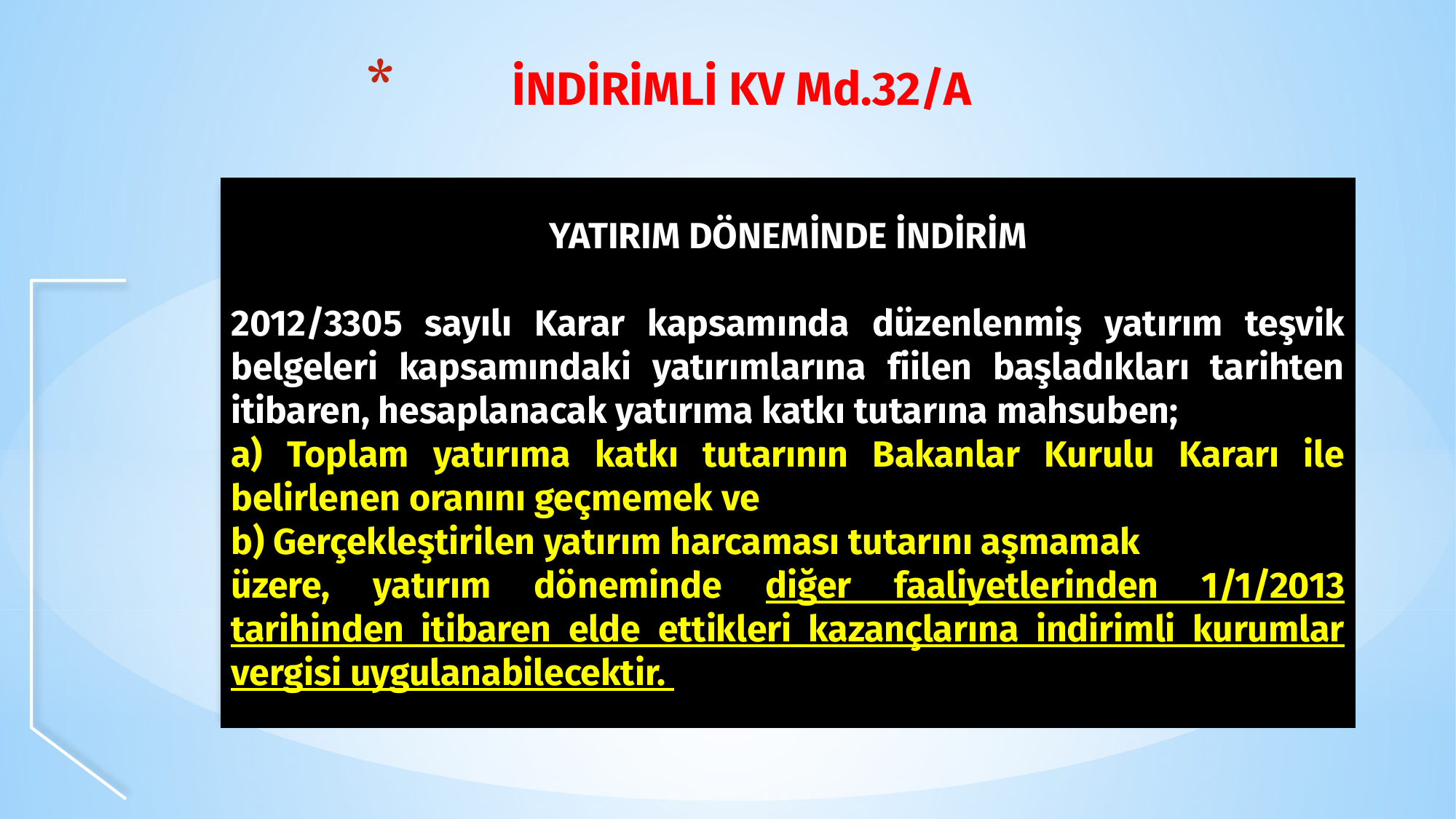

# İNDİRİMLİ KV Md.32/A
YATIRIM DÖNEMİNDE İNDİRİM

2012/3305 sayılı Karar kapsamında düzenlenmiş yatırım teşvik belgeleri kapsamındaki yatırımlarına fiilen başladıkları tarihten itibaren, hesaplanacak yatırıma katkı tutarına mahsuben;
a) Toplam yatırıma katkı tutarının Bakanlar Kurulu Kararı ile belirlenen oranını geçmemek ve
b) Gerçekleştirilen yatırım harcaması tutarını aşmamak
üzere, yatırım döneminde diğer faaliyetlerinden 1/1/2013 tarihinden itibaren elde ettikleri kazançlarına indirimli kurumlar vergisi uygulanabilecektir.